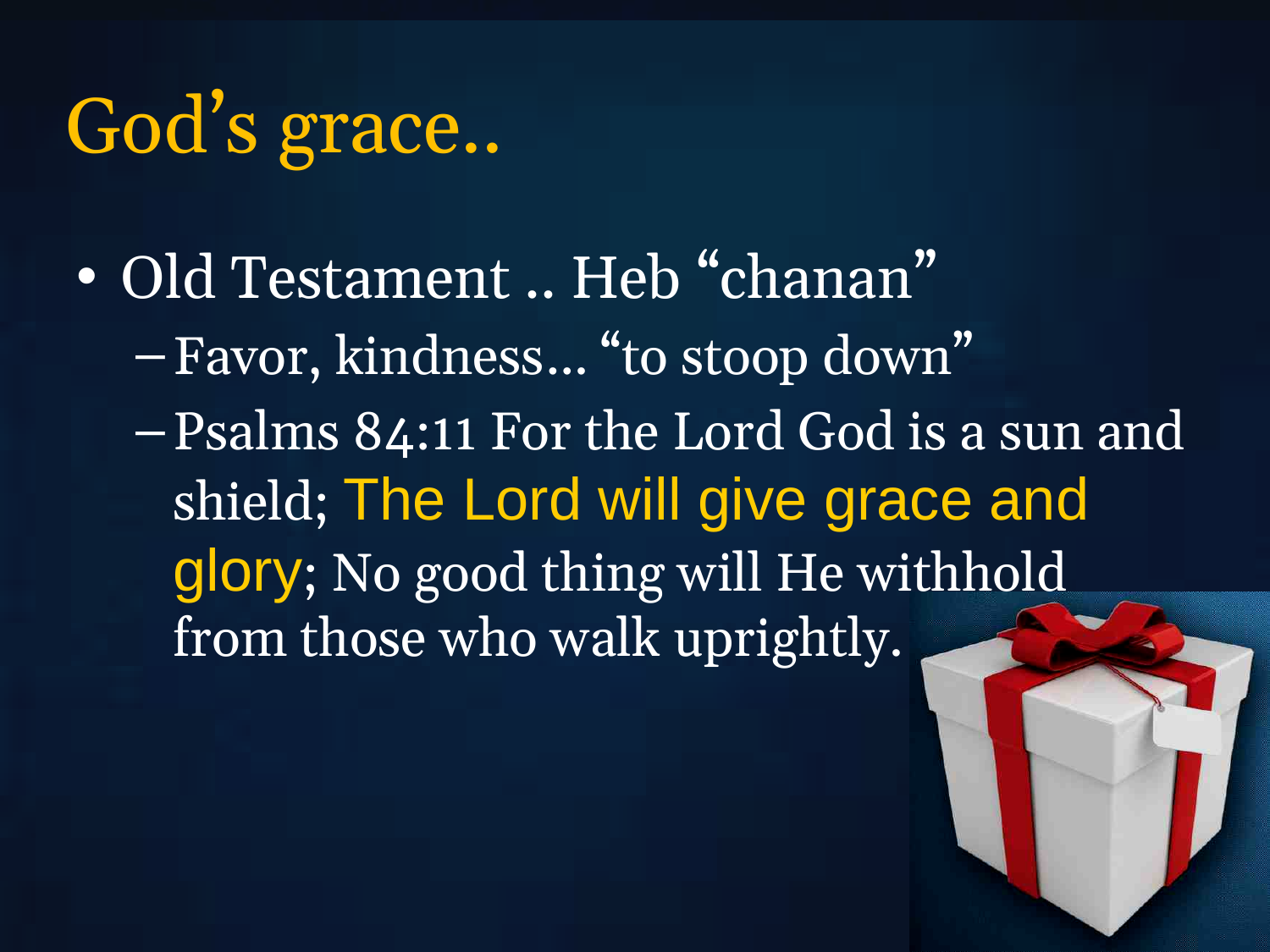

# God’s grace..
Old Testament .. Heb “chanan”
Favor, kindness… “to stoop down”
Psalms 84:11 For the Lord God is a sun and shield; The Lord will give grace and glory; No good thing will He withhold from those who walk uprightly.